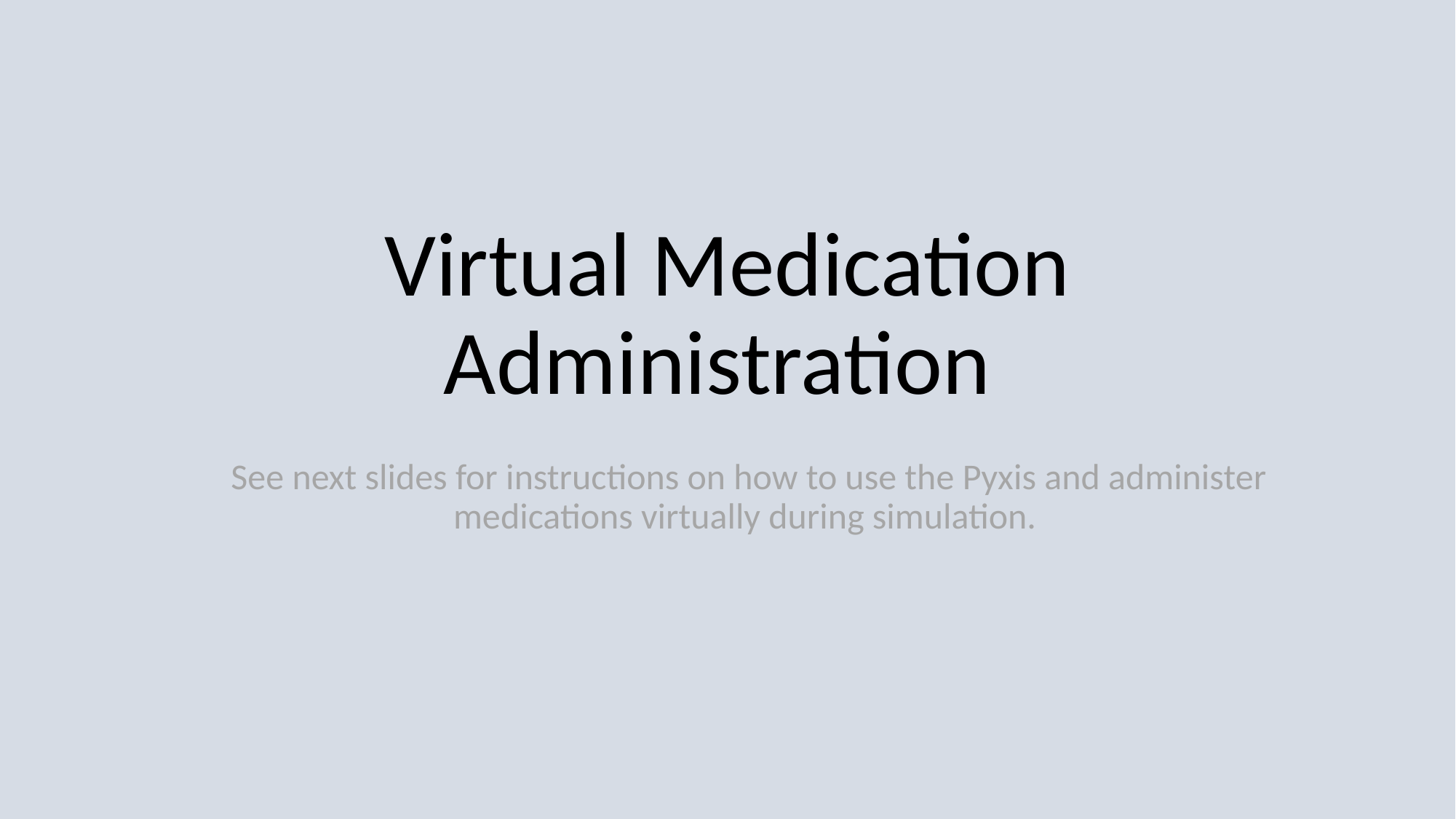

# Virtual Medication Administration
See next slides for instructions on how to use the Pyxis and administer medications virtually during simulation.